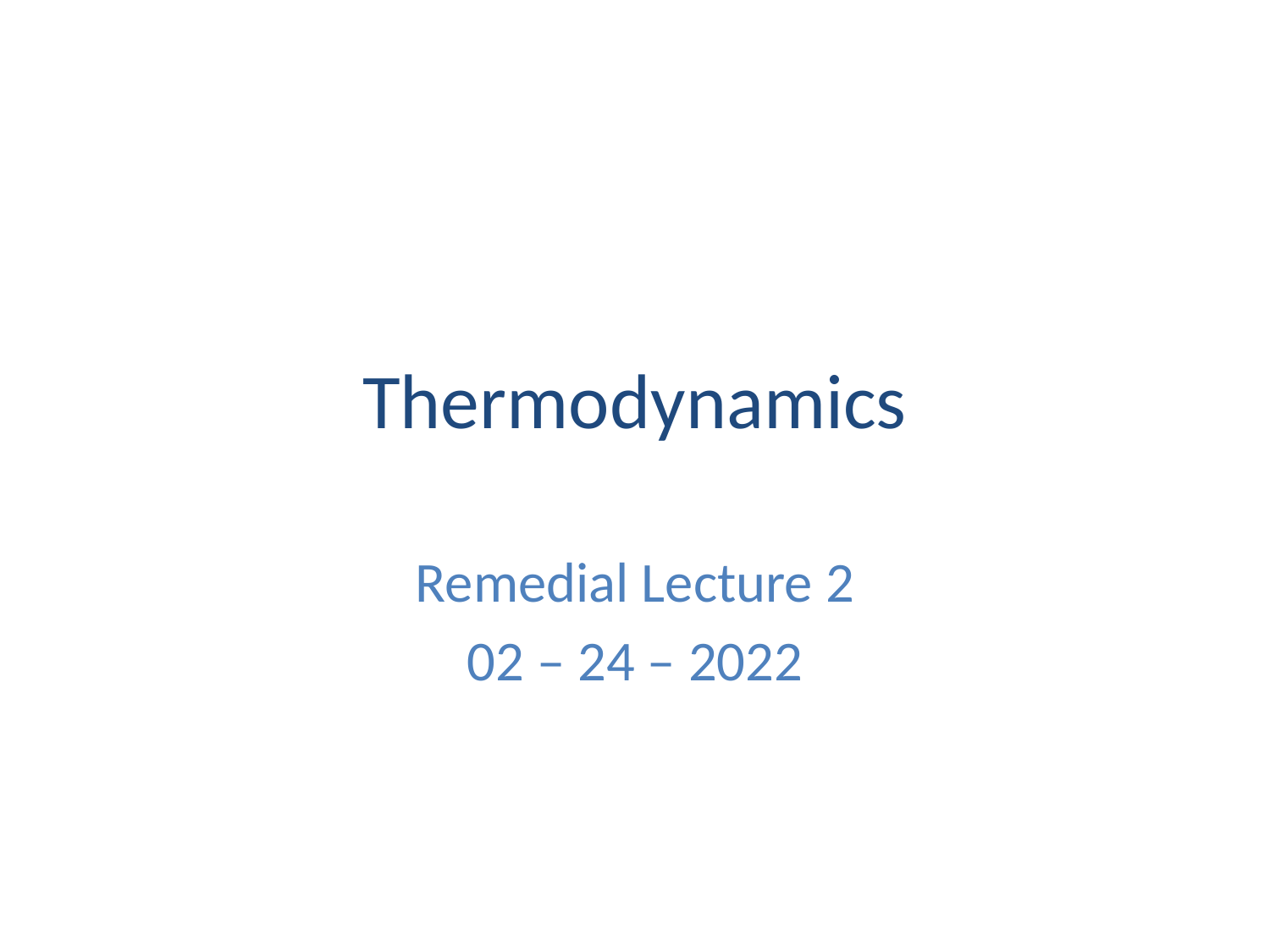

# Thermodynamics
Remedial Lecture 2
02 – 24 – 2022